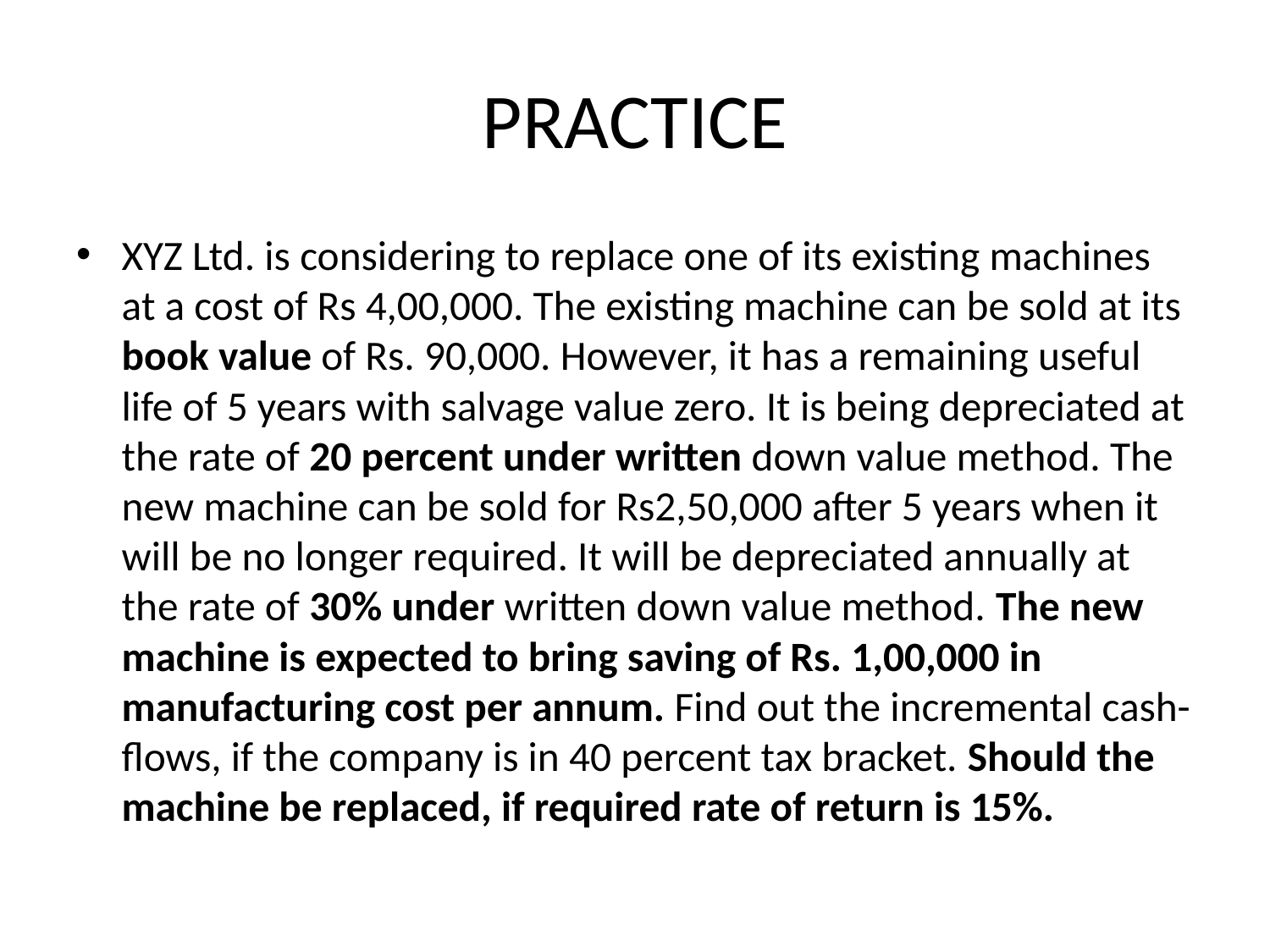

# PRACTICE
XYZ Ltd. is considering to replace one of its existing machines at a cost of Rs 4,00,000. The existing machine can be sold at its book value of Rs. 90,000. However, it has a remaining useful life of 5 years with salvage value zero. It is being depreciated at the rate of 20 percent under written down value method. The new machine can be sold for Rs2,50,000 after 5 years when it will be no longer required. It will be depreciated annually at the rate of 30% under written down value method. The new machine is expected to bring saving of Rs. 1,00,000 in manufacturing cost per annum. Find out the incremental cash-flows, if the company is in 40 percent tax bracket. Should the machine be replaced, if required rate of return is 15%.